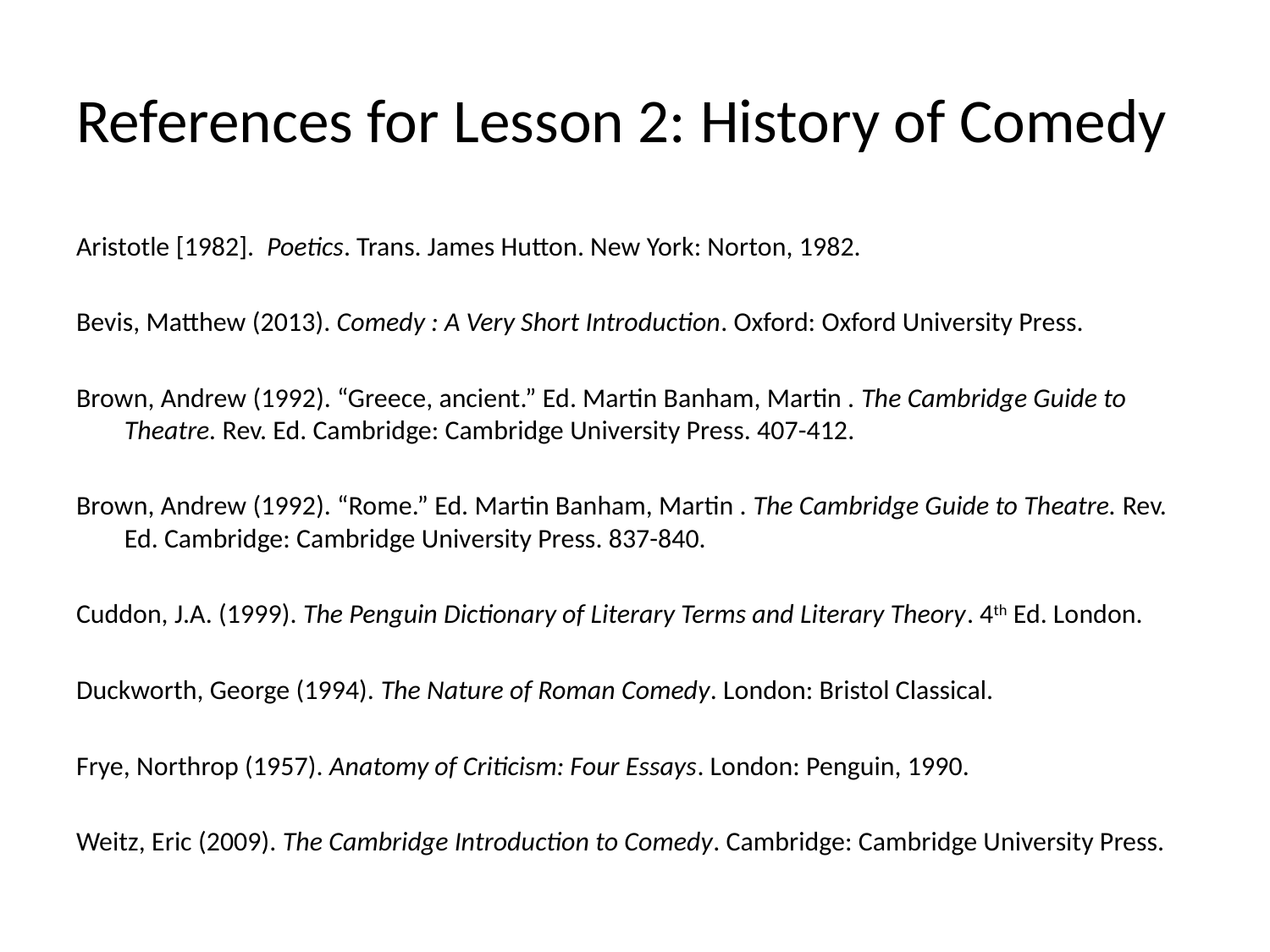

# References for Lesson 2: History of Comedy
Aristotle [1982].  Poetics. Trans. James Hutton. New York: Norton, 1982.

Bevis, Matthew (2013). Comedy : A Very Short Introduction. Oxford: Oxford University Press.

Brown, Andrew (1992). “Greece, ancient.” Ed. Martin Banham, Martin . The Cambridge Guide to Theatre. Rev. Ed. Cambridge: Cambridge University Press. 407-412.

Brown, Andrew (1992). “Rome.” Ed. Martin Banham, Martin . The Cambridge Guide to Theatre. Rev. Ed. Cambridge: Cambridge University Press. 837-840.

Cuddon, J.A. (1999). The Penguin Dictionary of Literary Terms and Literary Theory. 4th Ed. London.

Duckworth, George (1994). The Nature of Roman Comedy. London: Bristol Classical.

Frye, Northrop (1957). Anatomy of Criticism: Four Essays. London: Penguin, 1990.

Weitz, Eric (2009). The Cambridge Introduction to Comedy. Cambridge: Cambridge University Press.